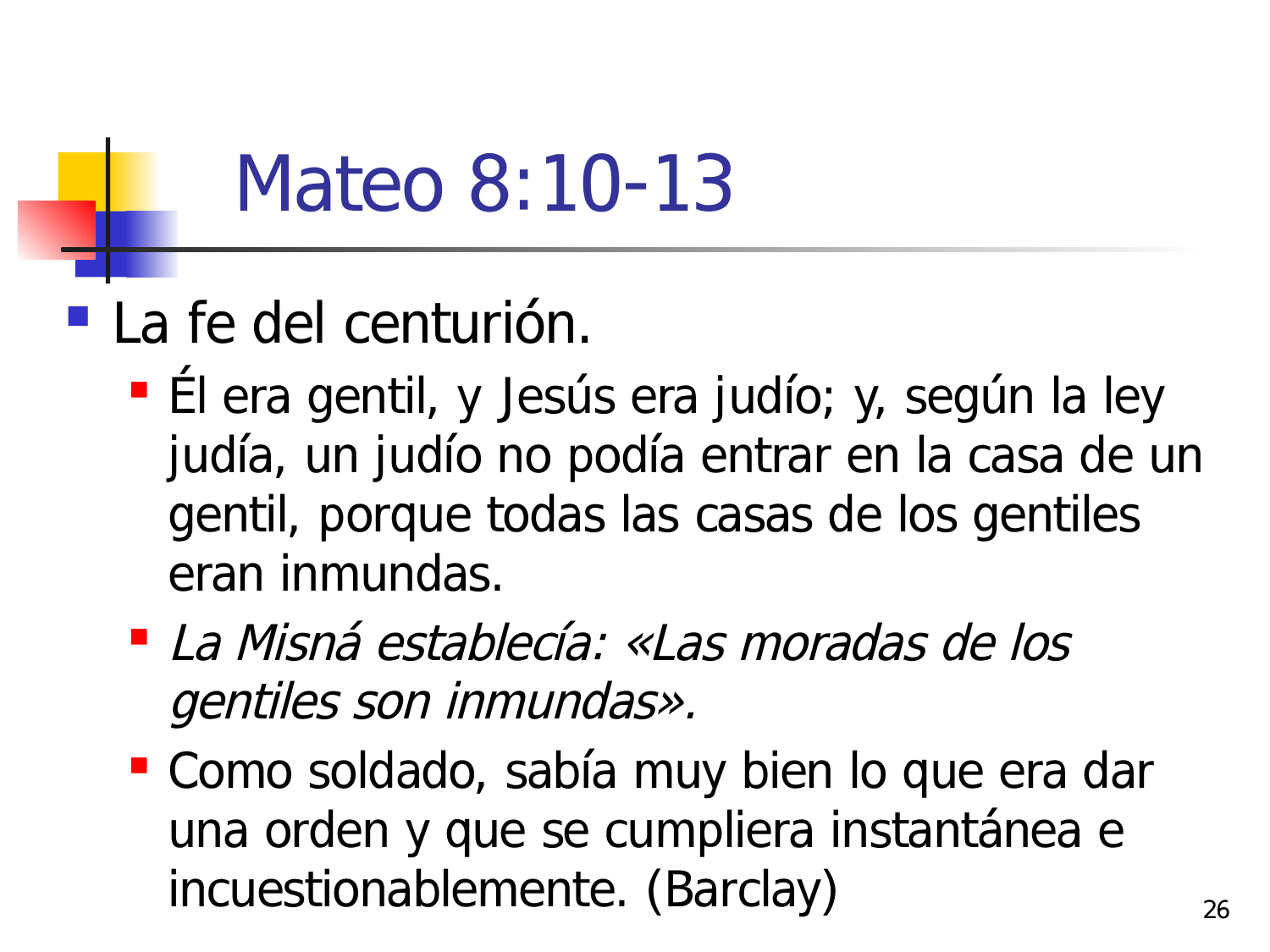

# Mateo 8:10-13
La fe del centurión.
Él era gentil, y Jesús era judío; y, según la ley judía, un judío no podía entrar en la casa de un gentil, porque todas las casas de los gentiles eran inmundas.
La Misná establecía: «Las moradas de los gentiles son inmundas».
Como soldado, sabía muy bien lo que era dar una orden y que se cumpliera instantánea e incuestionablemente. (Barclay)
26